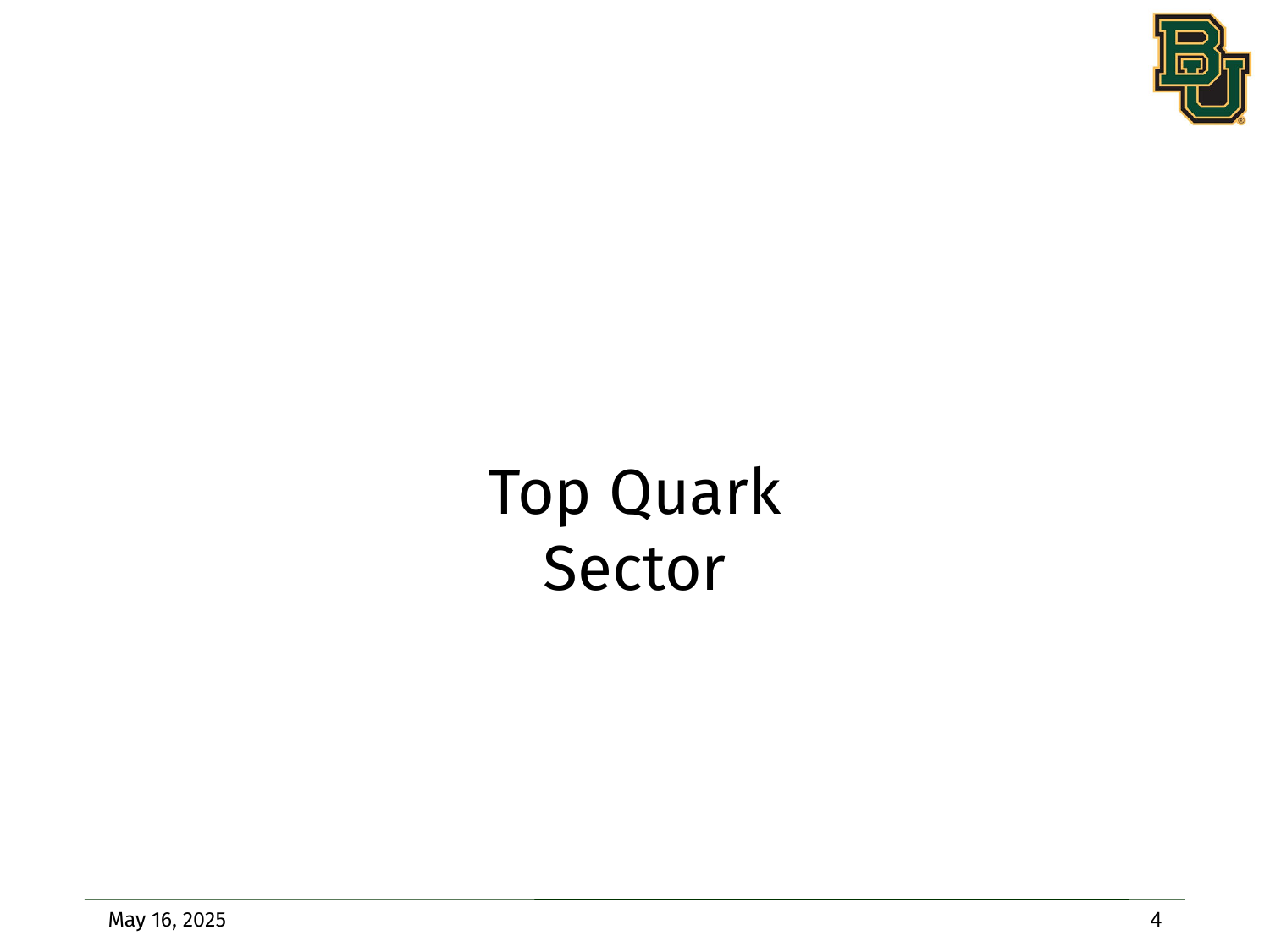

Top Quark Sector
May 16, 2025
4